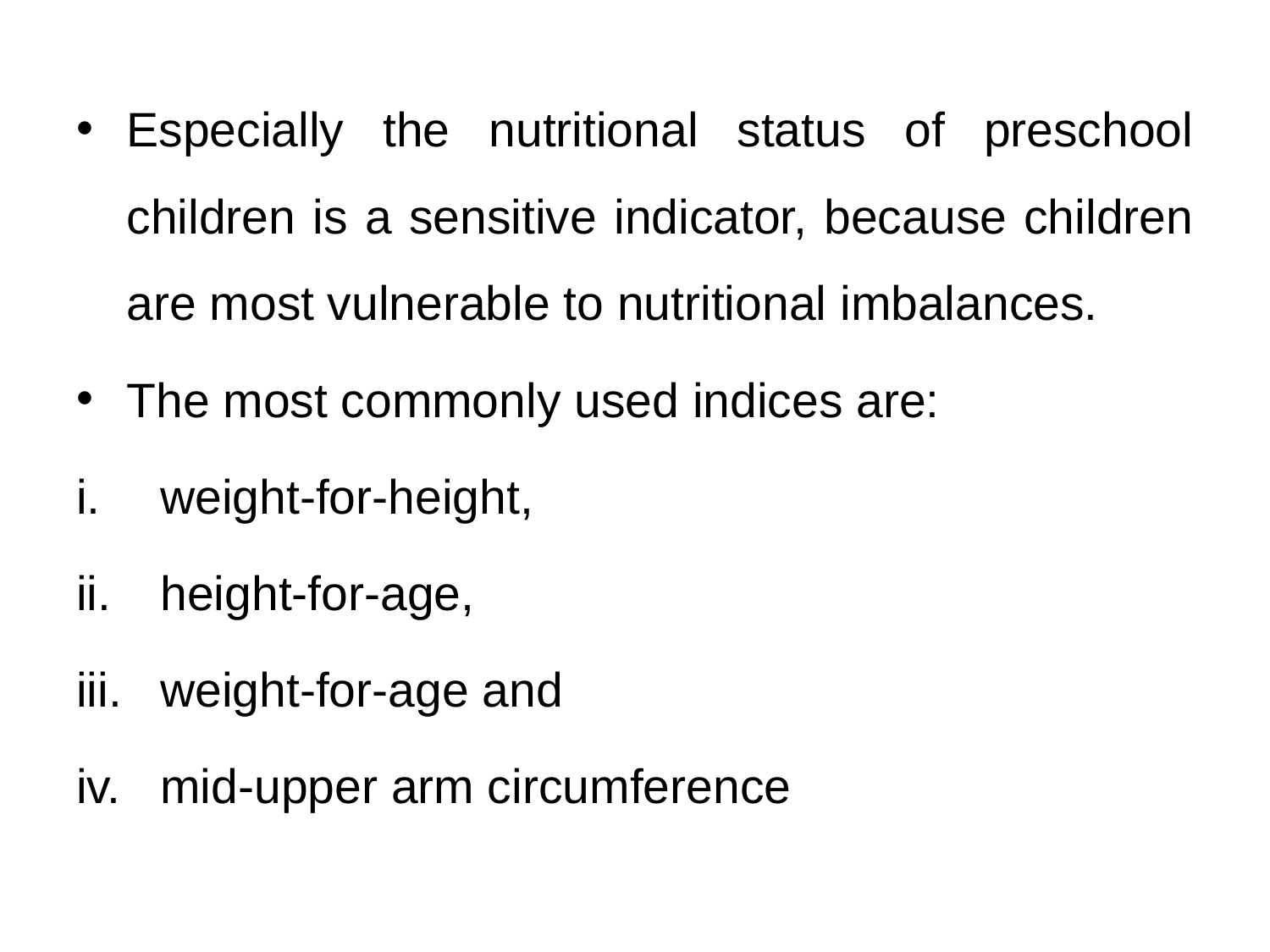

Especially the nutritional status of preschool children is a sensitive indicator, because children are most vulnerable to nutritional imbalances.
The most commonly used indices are:
weight-for-height,
height-for-age,
weight-for-age and
mid-upper arm circumference